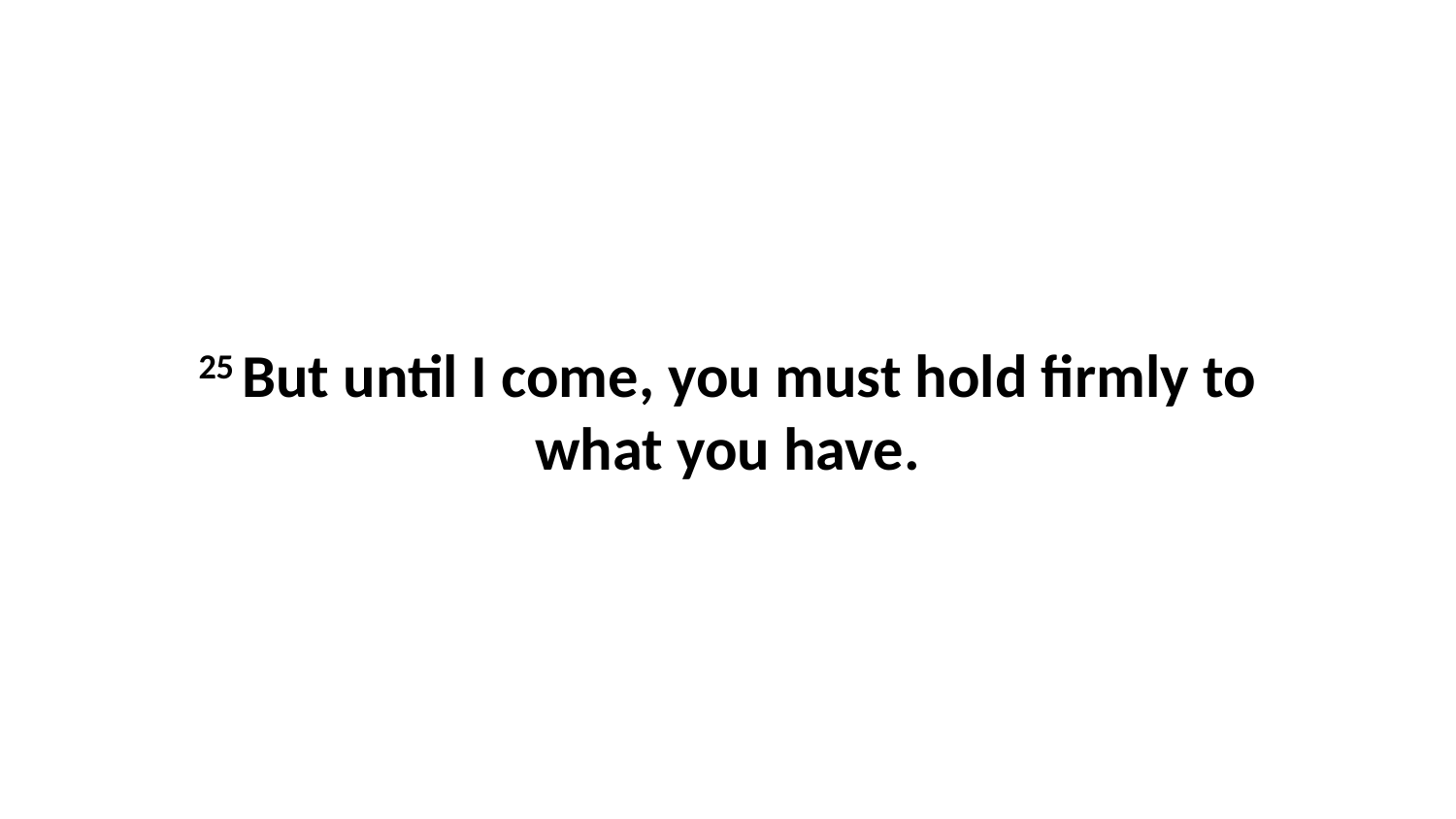

25 But until I come, you must hold firmly to what you have.